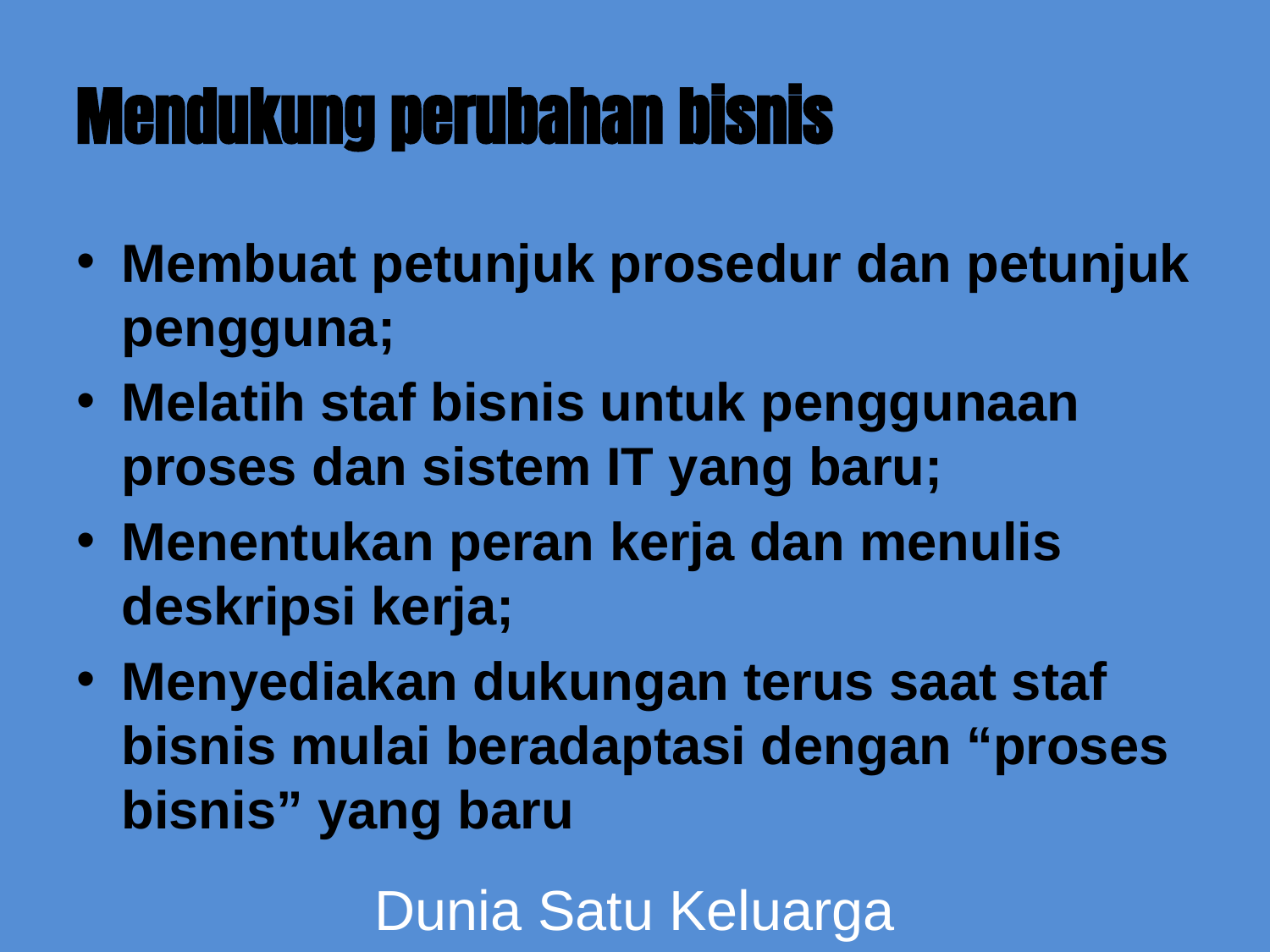

# Mendukung perubahan bisnis
Membuat petunjuk prosedur dan petunjuk pengguna;
Melatih staf bisnis untuk penggunaan proses dan sistem IT yang baru;
Menentukan peran kerja dan menulis deskripsi kerja;
Menyediakan dukungan terus saat staf bisnis mulai beradaptasi dengan “proses bisnis” yang baru
Dunia Satu Keluarga